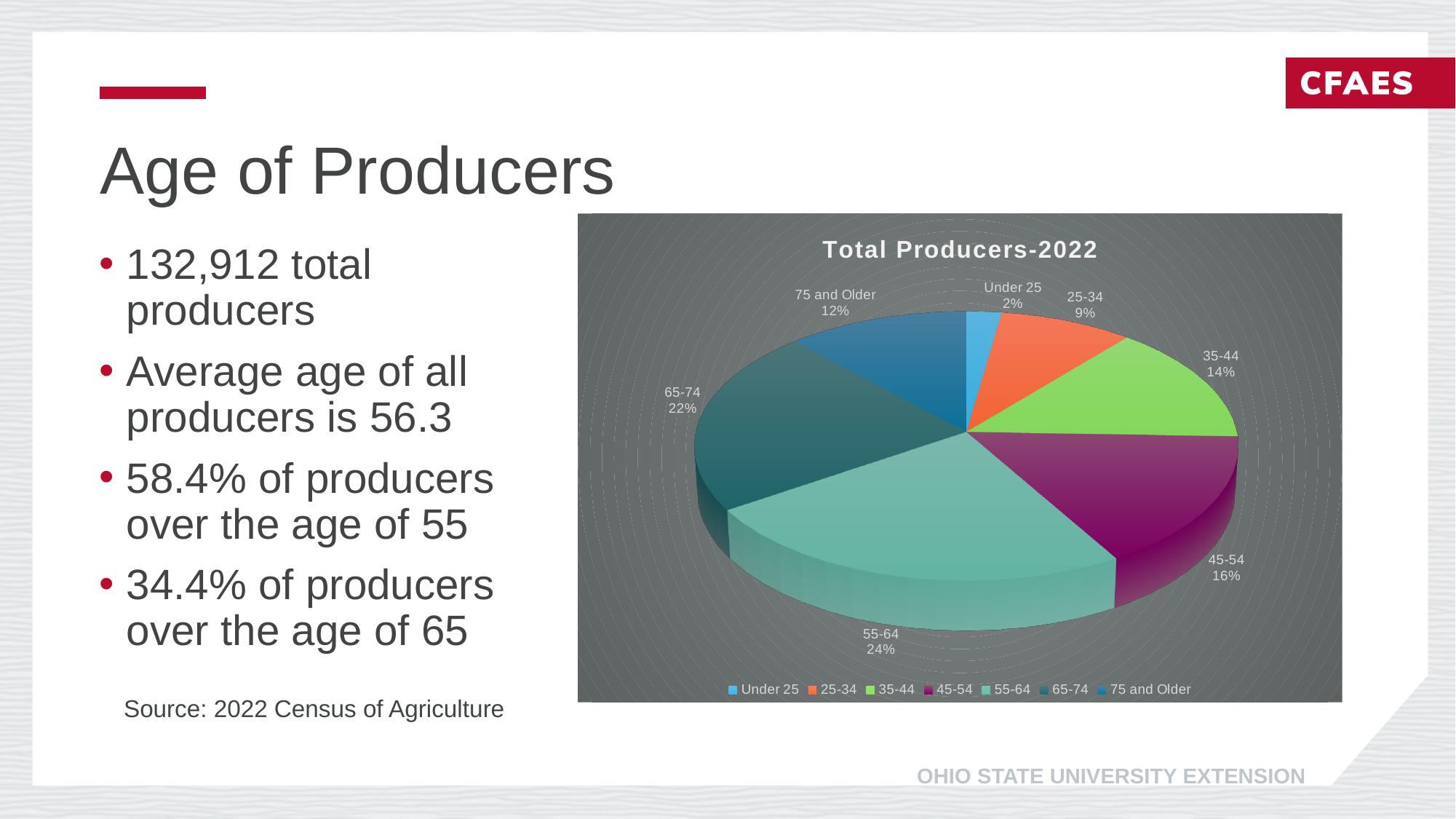

# Age of Producers

[unsupported chart]

[unsupported chart]

132,912 total producers
Average age of all producers is 56.3
58.4% of producers over the age of 55
34.4% of producers over the age of 65
Source: 2022 Census of Agriculture